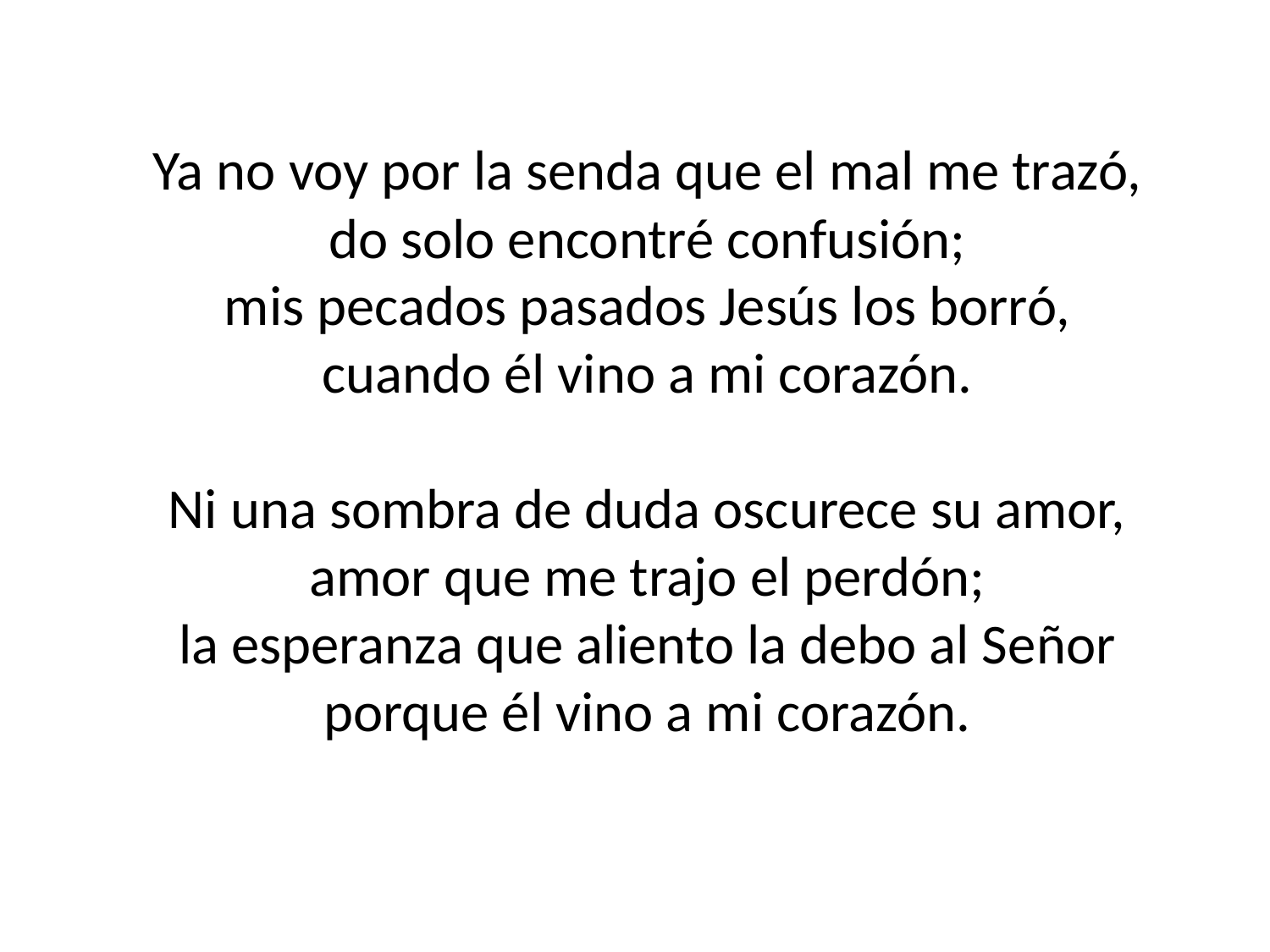

Ya no voy por la senda que el mal me trazó,
do solo encontré confusión;
mis pecados pasados Jesús los borró,
cuando él vino a mi corazón.

Ni una sombra de duda oscurece su amor,
amor que me trajo el perdón;
la esperanza que aliento la debo al Señor
porque él vino a mi corazón.